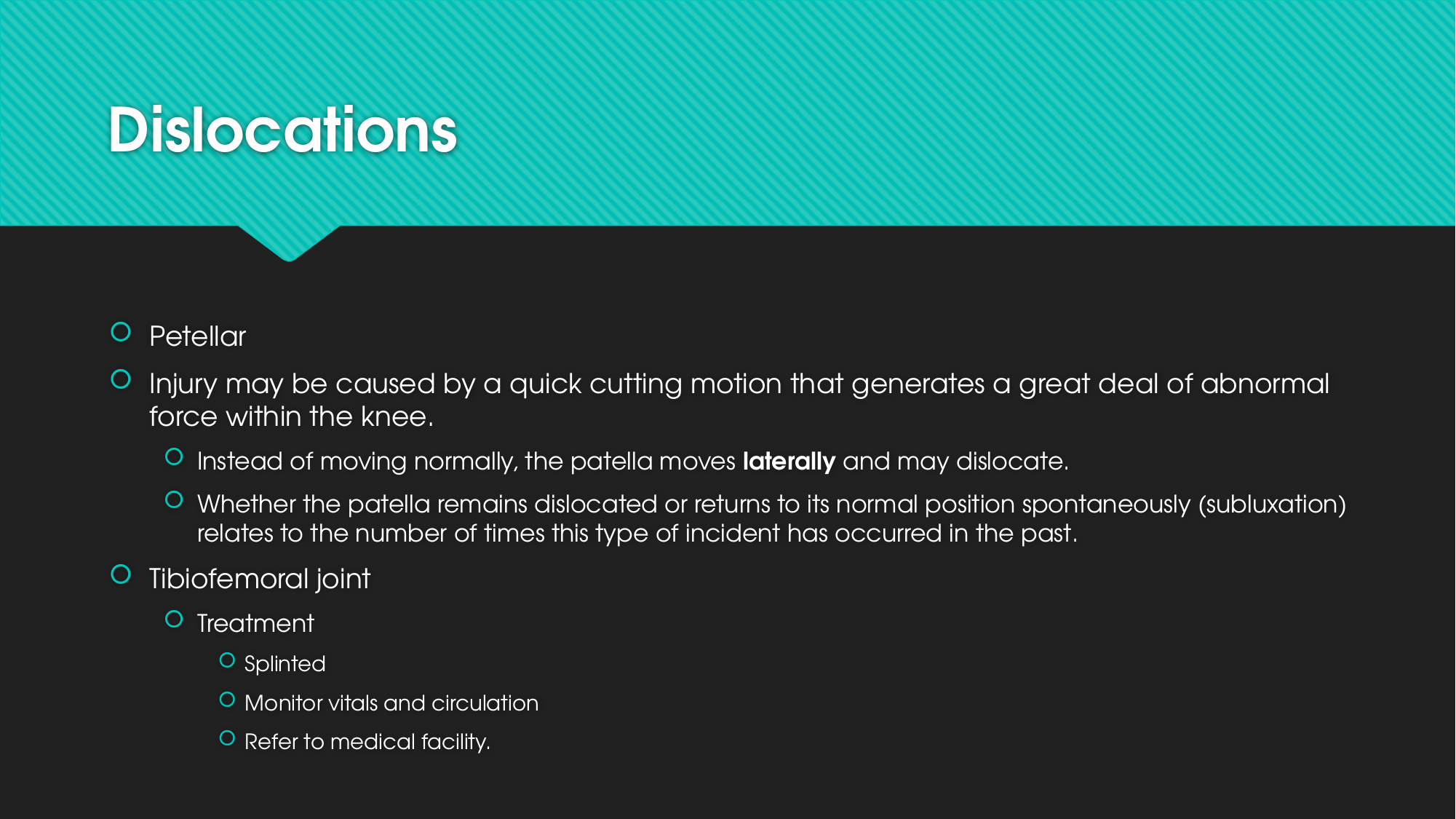

# Dislocations
Petellar
Injury may be caused by a quick cutting motion that generates a great deal of abnormal force within the knee.
Instead of moving normally, the patella moves laterally and may dislocate.
Whether the patella remains dislocated or returns to its normal position spontaneously (subluxation) relates to the number of times this type of incident has occurred in the past.
Tibiofemoral joint
Treatment
Splinted
Monitor vitals and circulation
Refer to medical facility.